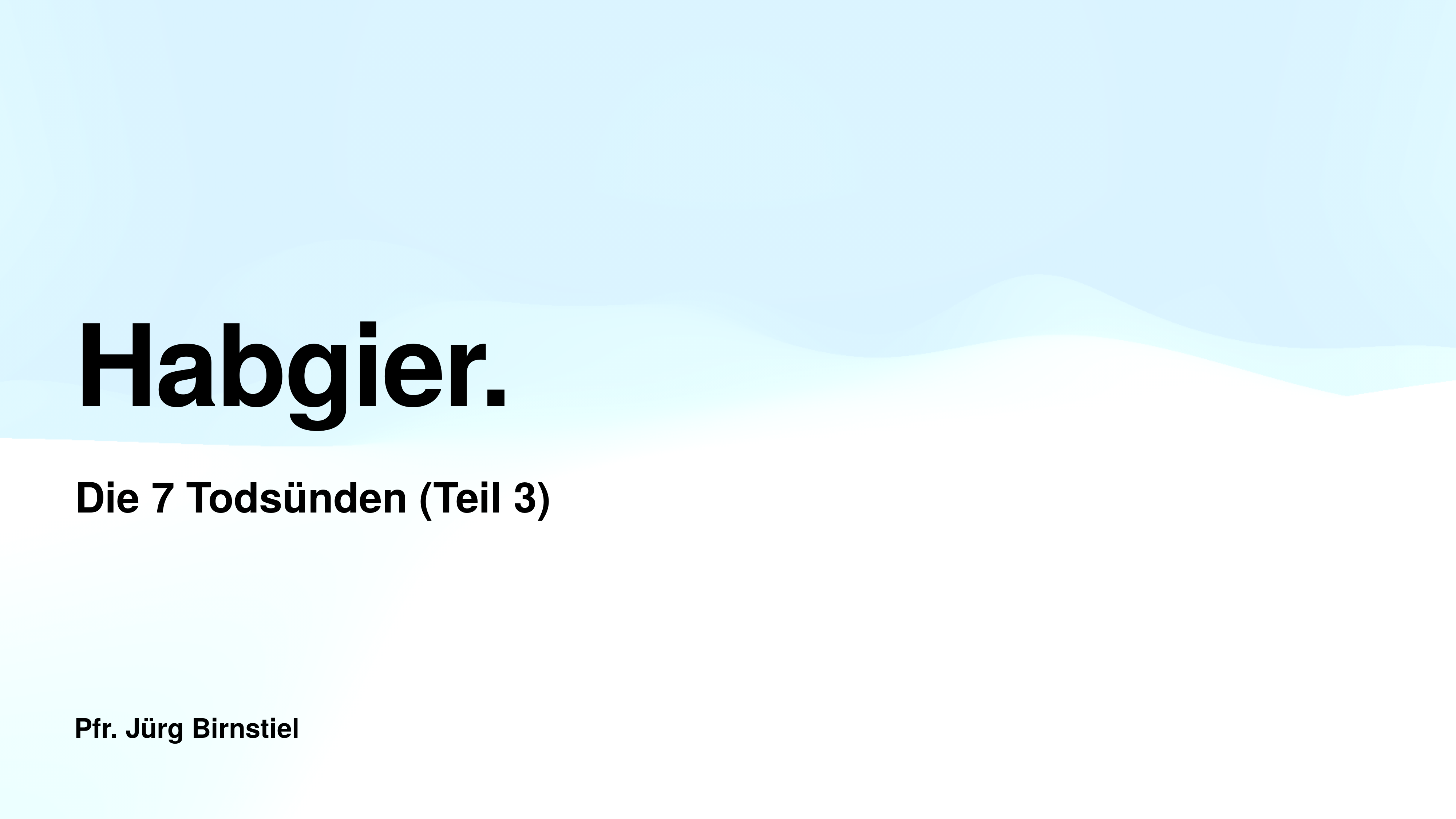

# Habgier.
Die 7 Todsünden (Teil 3)
Pfr. Jürg Birnstiel